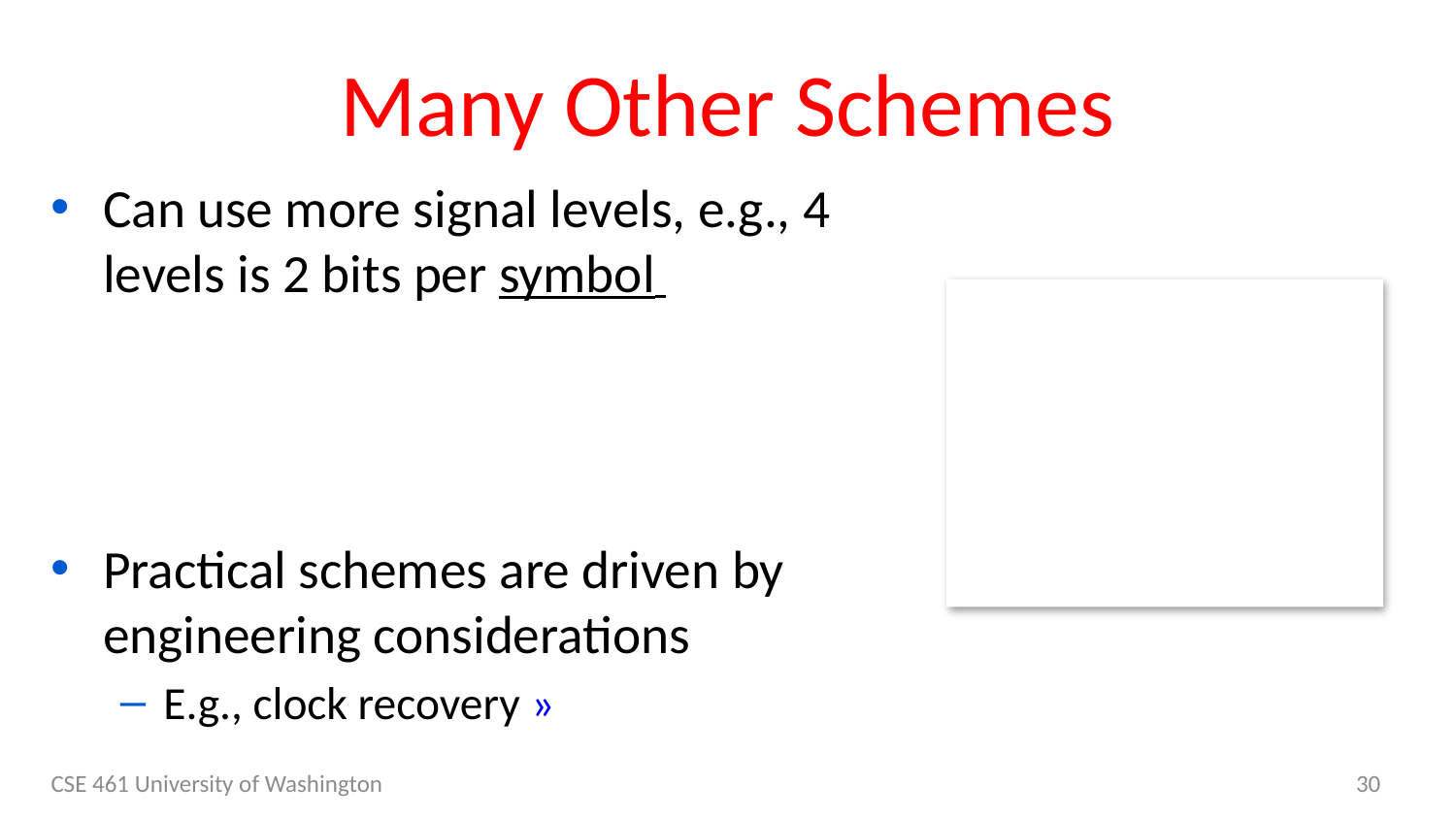

# Many Other Schemes
Can use more signal levels, e.g., 4 levels is 2 bits per symbol

Practical schemes are driven by engineering considerations
E.g., clock recovery »
CSE 461 University of Washington
30